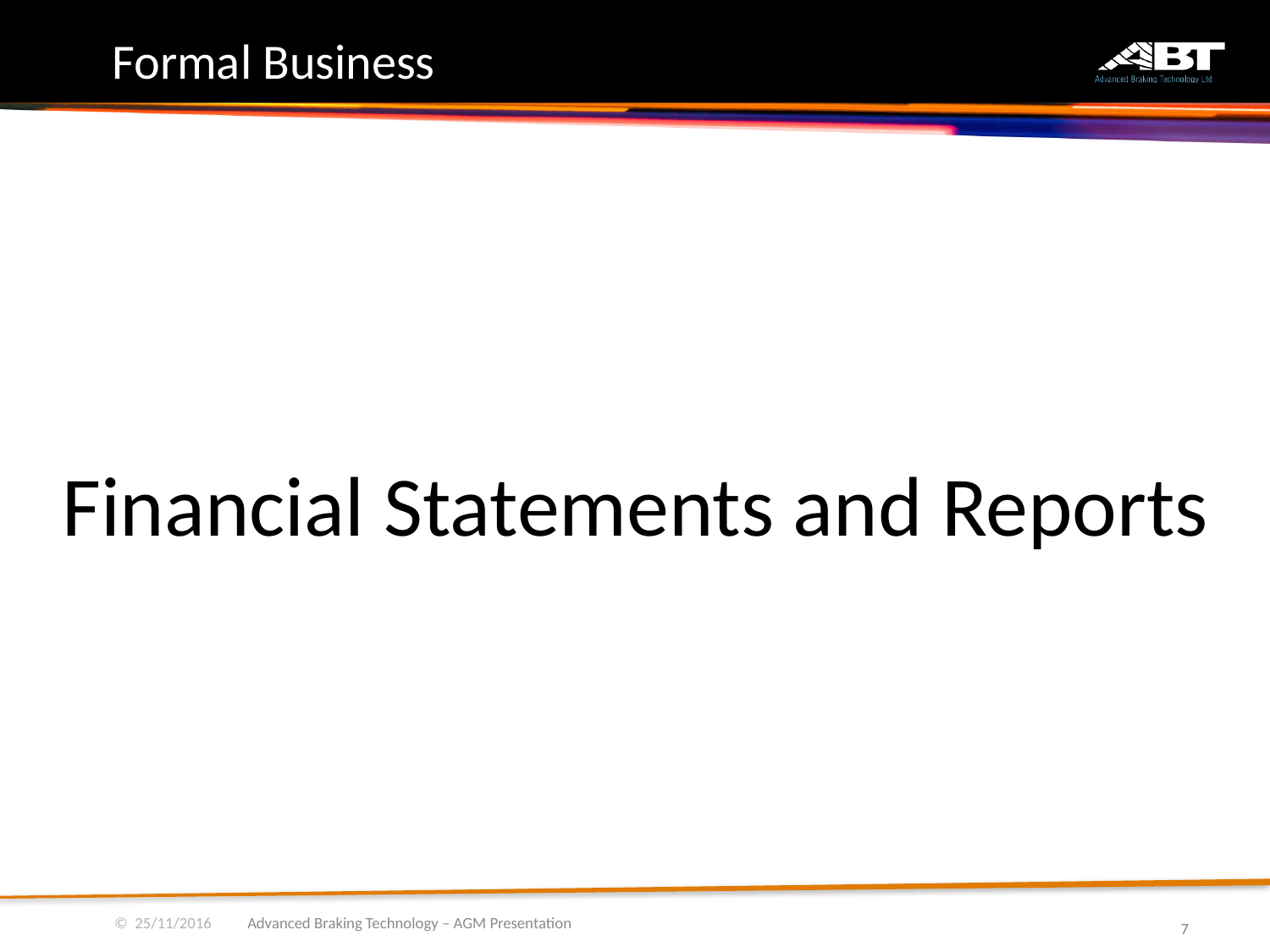

# Formal Business

Financial Statements and Reports
©  25/11/2016
Advanced Braking Technology – AGM Presentation
7